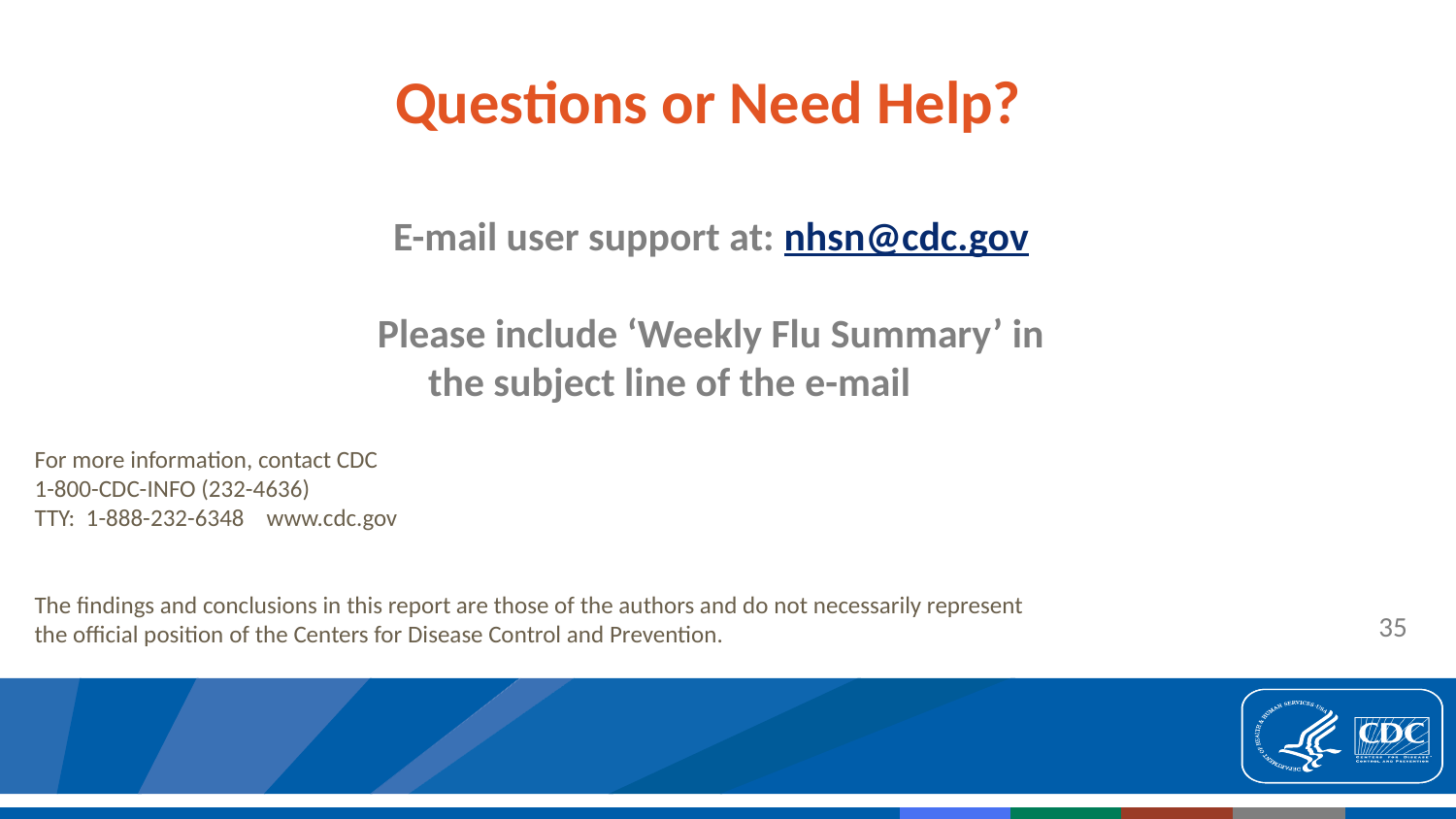

Questions or Need Help?
E-mail user support at: nhsn@cdc.gov

Please include ‘Weekly Flu Summary’ in the subject line of the e-mail
35